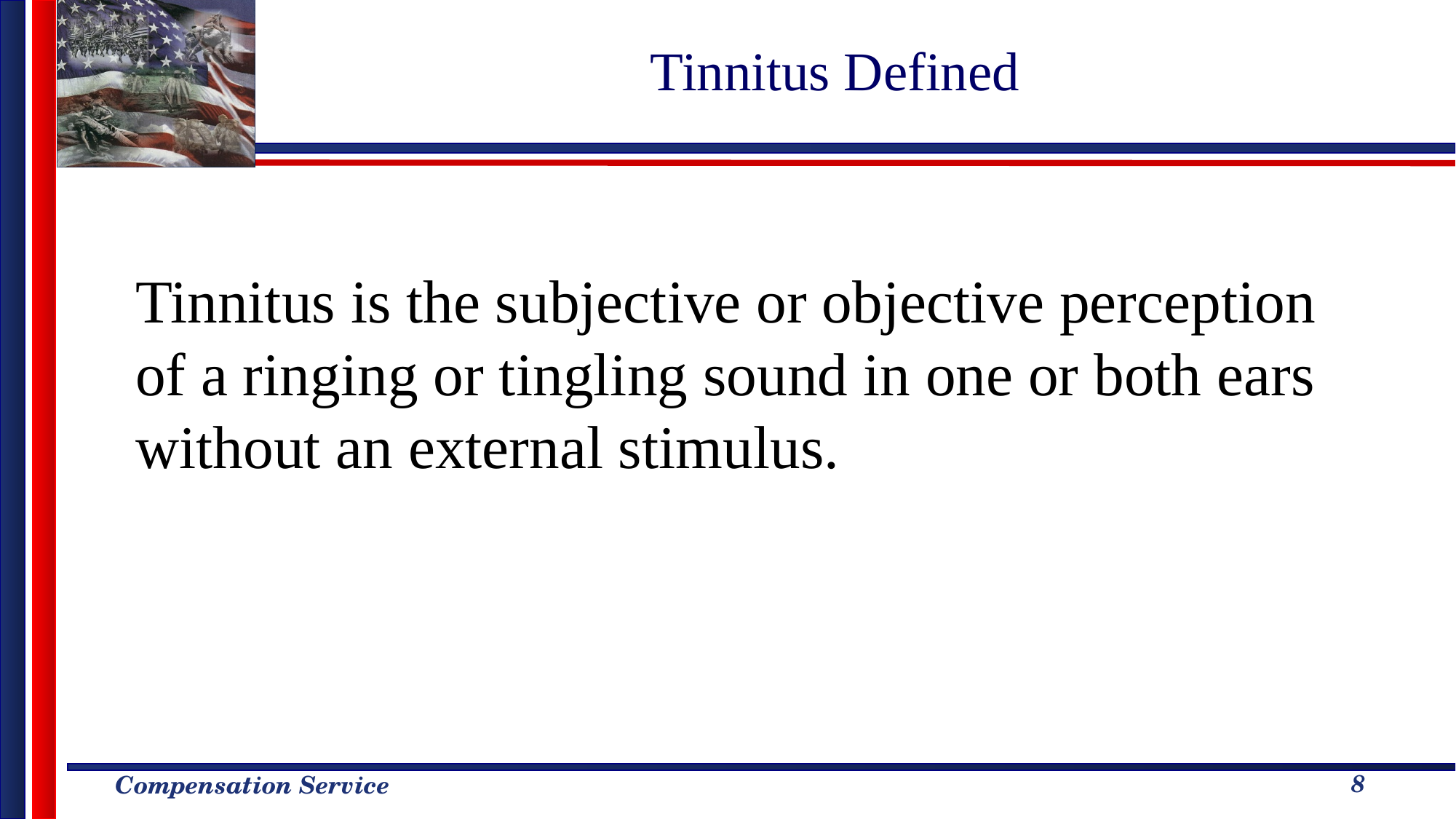

# Tinnitus Defined
Tinnitus is the subjective or objective perception of a ringing or tingling sound in one or both ears without an external stimulus.
8